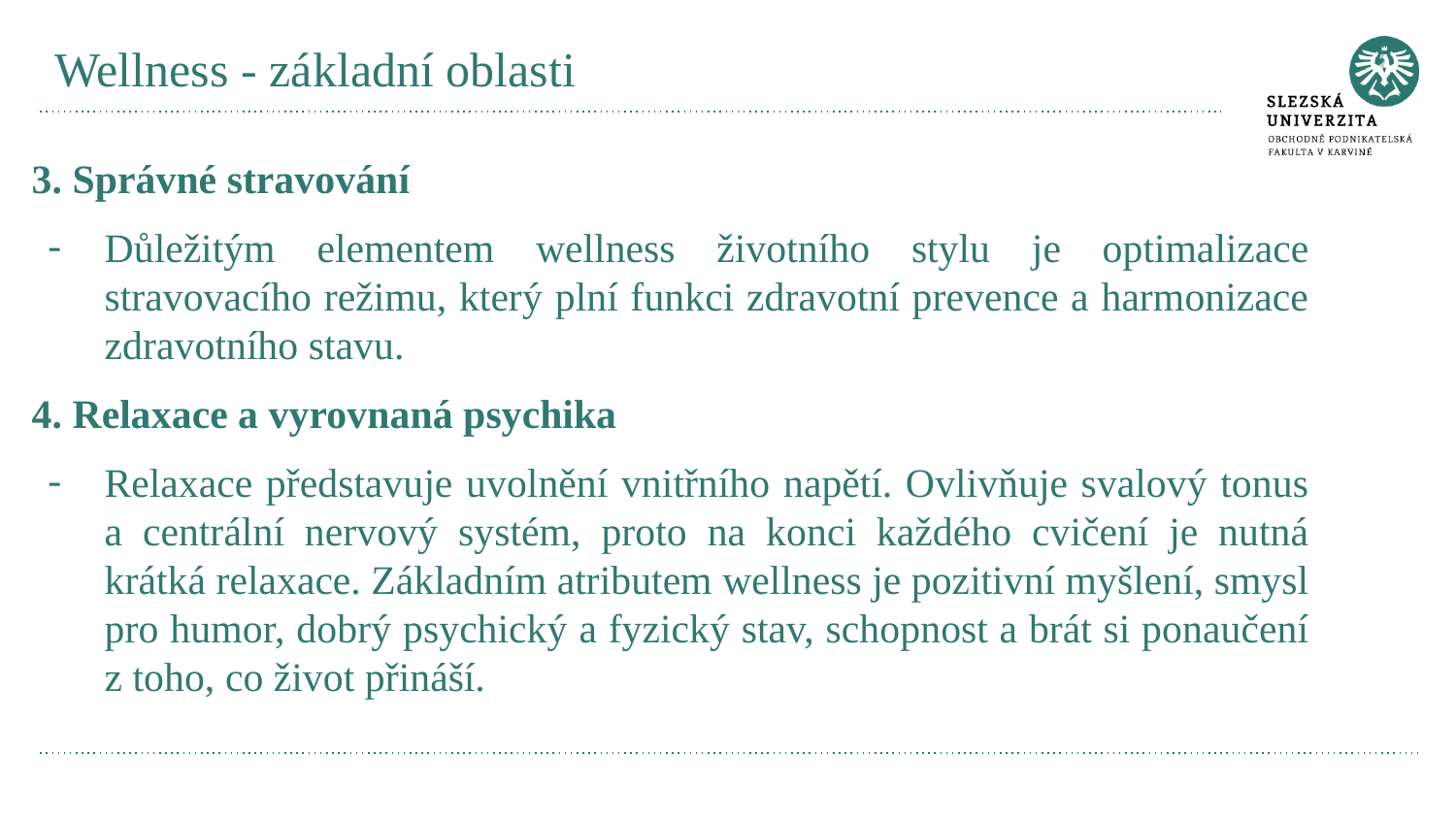

# Wellness - základní oblasti
3. Správné stravování
Důležitým elementem wellness životního stylu je optimalizace stravovacího režimu, který plní funkci zdravotní prevence a harmonizace zdravotního stavu.
4. Relaxace a vyrovnaná psychika
Relaxace představuje uvolnění vnitřního napětí. Ovlivňuje svalový tonus a centrální nervový systém, proto na konci každého cvičení je nutná krátká relaxace. Základním atributem wellness je pozitivní myšlení, smysl pro humor, dobrý psychický a fyzický stav, schopnost a brát si ponaučení z toho, co život přináší.